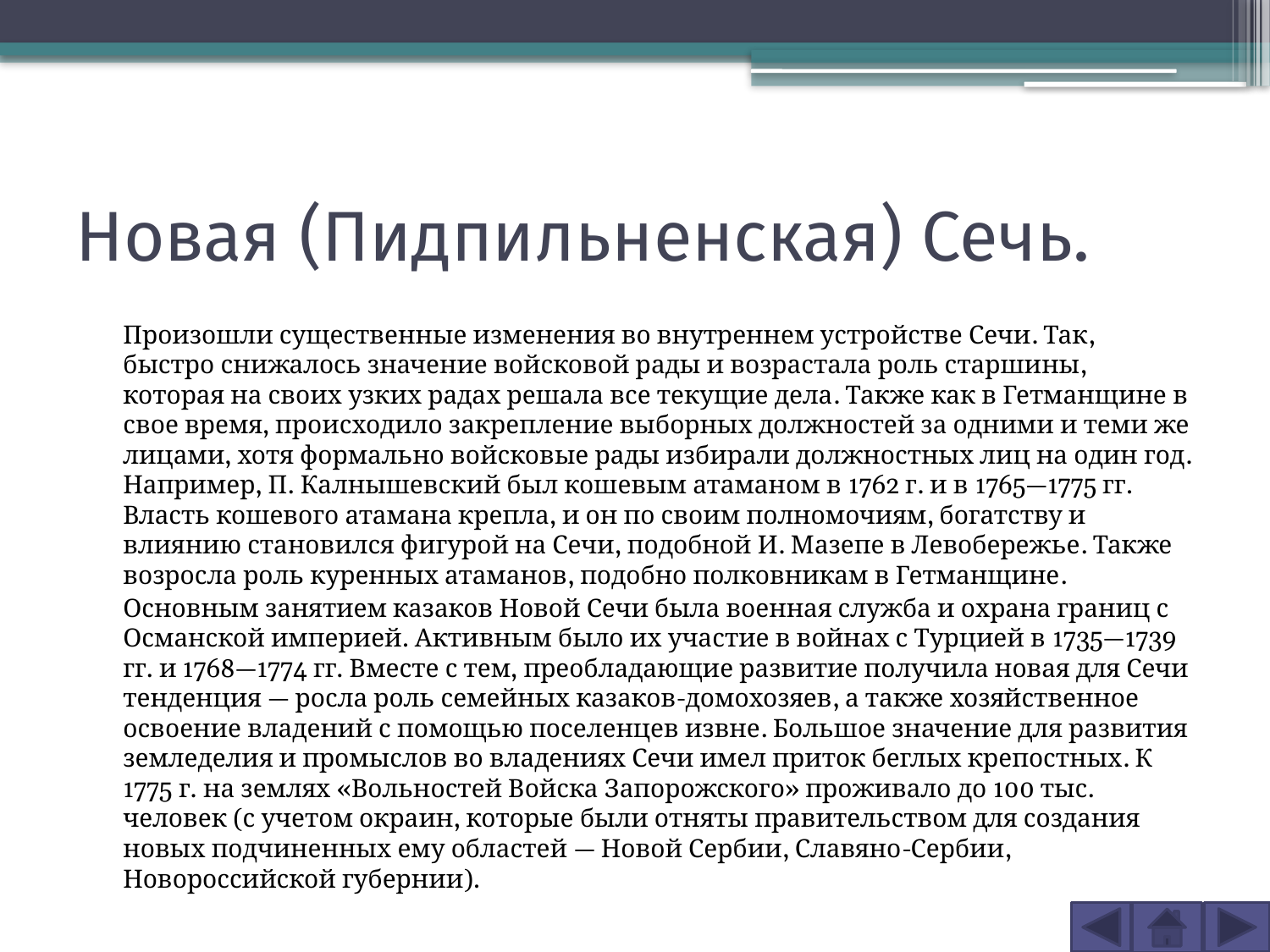

# Новая (Пидпильненская) Сечь.
	Произошли существенные изменения во внутреннем устройстве Сечи. Так, быстро снижалось значение войсковой рады и возрастала роль старшины, которая на своих узких радах решала все текущие дела. Также как в Гетманщине в свое время, происходило закрепление выборных должностей за одними и теми же лицами, хотя формально войсковые рады избирали должностных лиц на один год. Например, П. Калнышевский был кошевым атаманом в 1762 г. и в 1765—1775 гг. Власть кошевого атамана крепла, и он по своим полномочиям, богатству и влиянию становился фигурой на Сечи, подобной И. Мазепе в Левобережье. Также возросла роль куренных атаманов, подобно полковникам в Гетманщине.
	Основным занятием казаков Новой Сечи была военная служба и охрана границ с Османской империей. Активным было их участие в войнах с Турцией в 1735—1739 гг. и 1768—1774 гг. Вместе с тем, преобладающие развитие получила новая для Сечи тенденция — росла роль семейных казаков-домохозяев, а также хозяйственное освоение владений с помощью поселенцев извне. Большое значение для развития земледелия и промыслов во владениях Сечи имел приток беглых крепостных. К 1775 г. на землях «Вольностей Войска Запорожского» проживало до 100 тыс. человек (с учетом окраин, которые были отняты правительством для создания новых подчиненных ему областей — Новой Сербии, Славяно-Сербии, Новороссийской губернии).